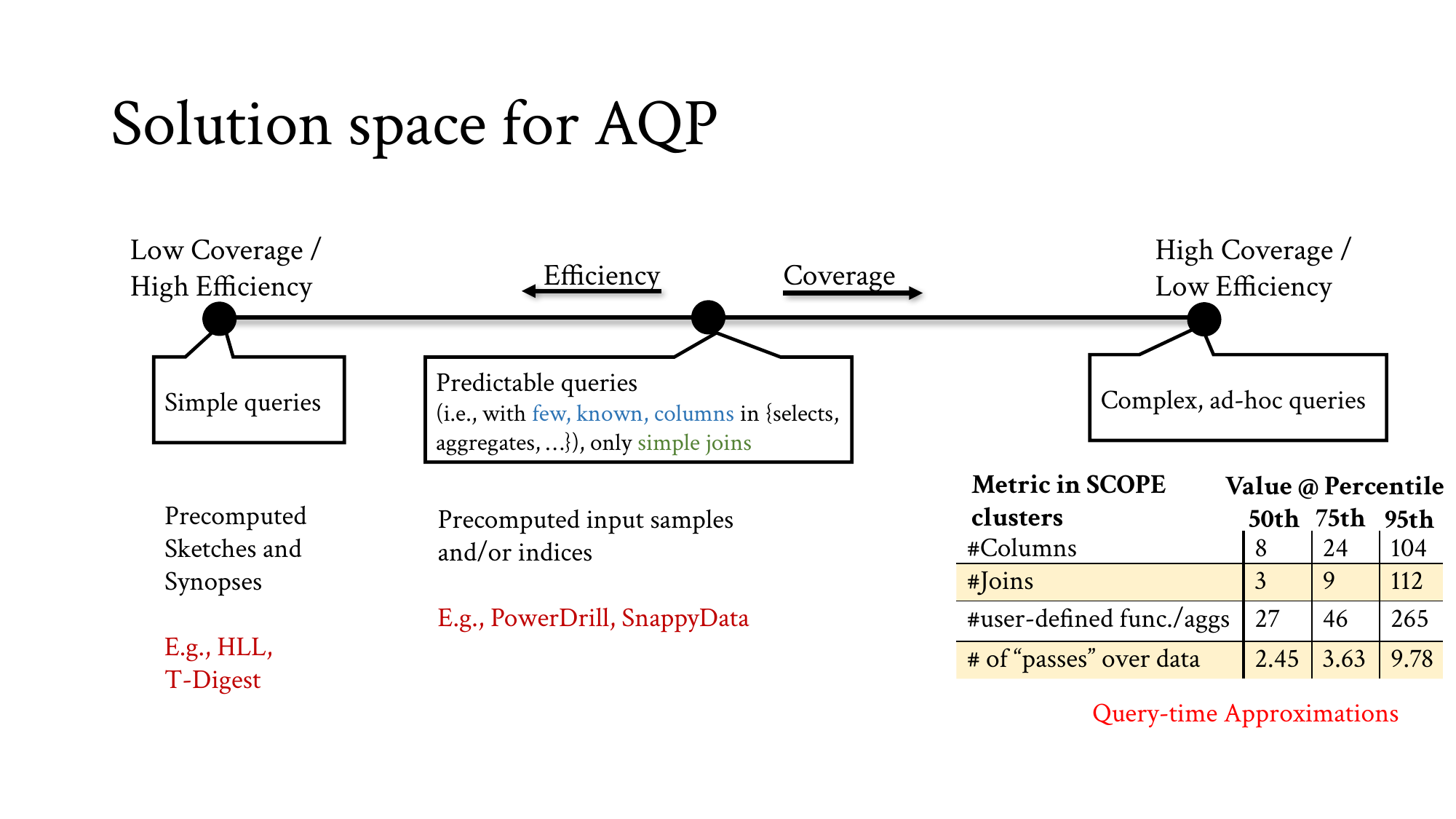

# Solution space for AQP
Low Coverage /
High Efficiency
High Coverage /
Low Efficiency
Efficiency
Coverage

Complex, ad-hoc queries
Simple queries
Predictable queries
(i.e., with few, known, columns in {selects, aggregates, …}), only simple joins
Metric in SCOPE clusters
Value @ Percentile
Precomputed
Sketches and
Synopses

E.g., HLL,
T-Digest
75th
50th
95th
Precomputed input samples and/or indices

E.g., PowerDrill, SnappyData
| #Columns | 8 | 24 | 104 |
| --- | --- | --- | --- |
| #Joins | 3 | 9 | 112 |
| #user-defined func./aggs | 27 | 46 | 265 |
| # of “passes” over data | 2.45 | 3.63 | 9.78 |
Query-time Approximations